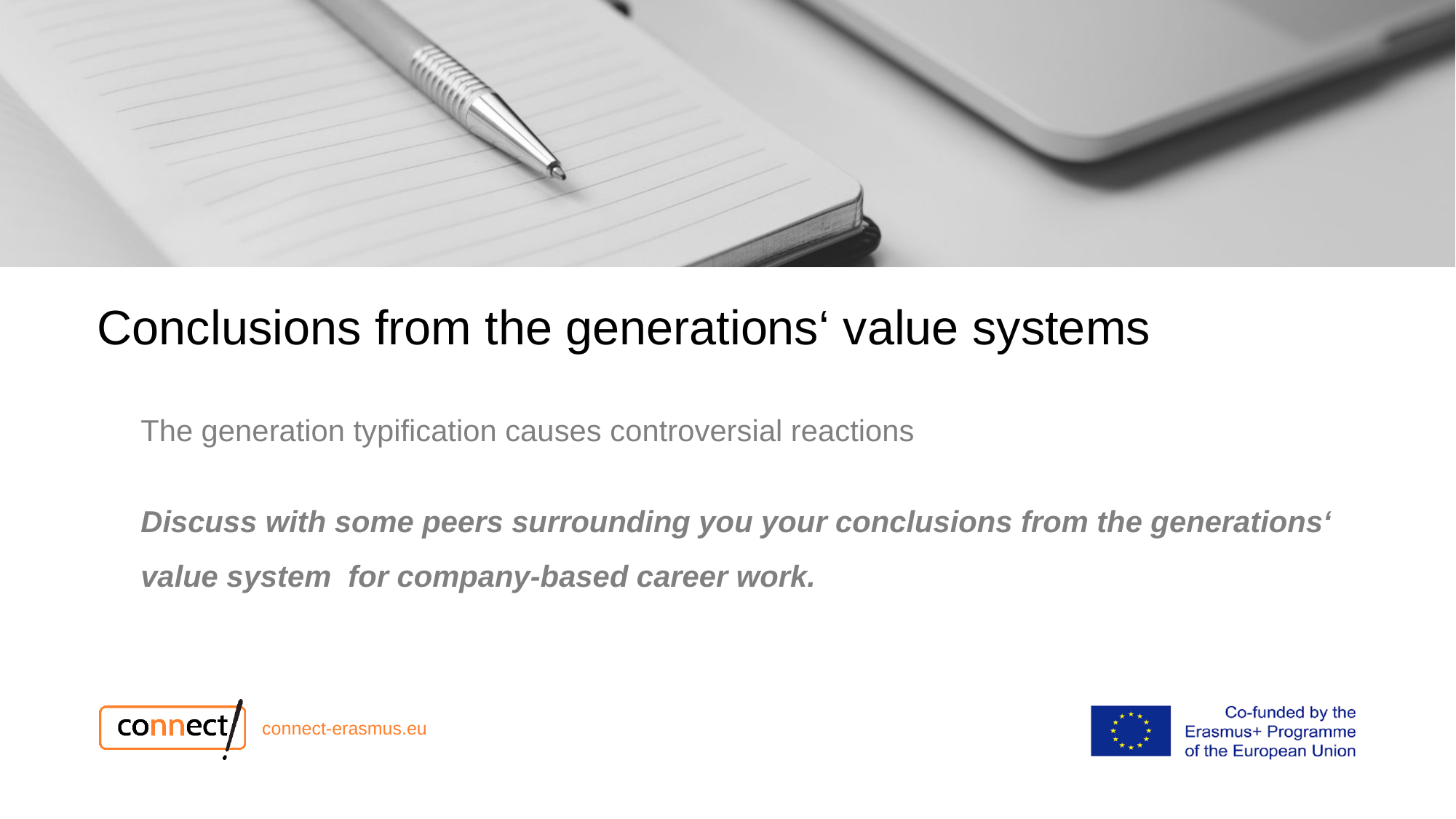

# Conclusions from the generations‘ value systems
The generation typification causes controversial reactions

Discuss with some peers surrounding you your conclusions from the generations‘ value system  for company-based career work.

connect-erasmus.eu